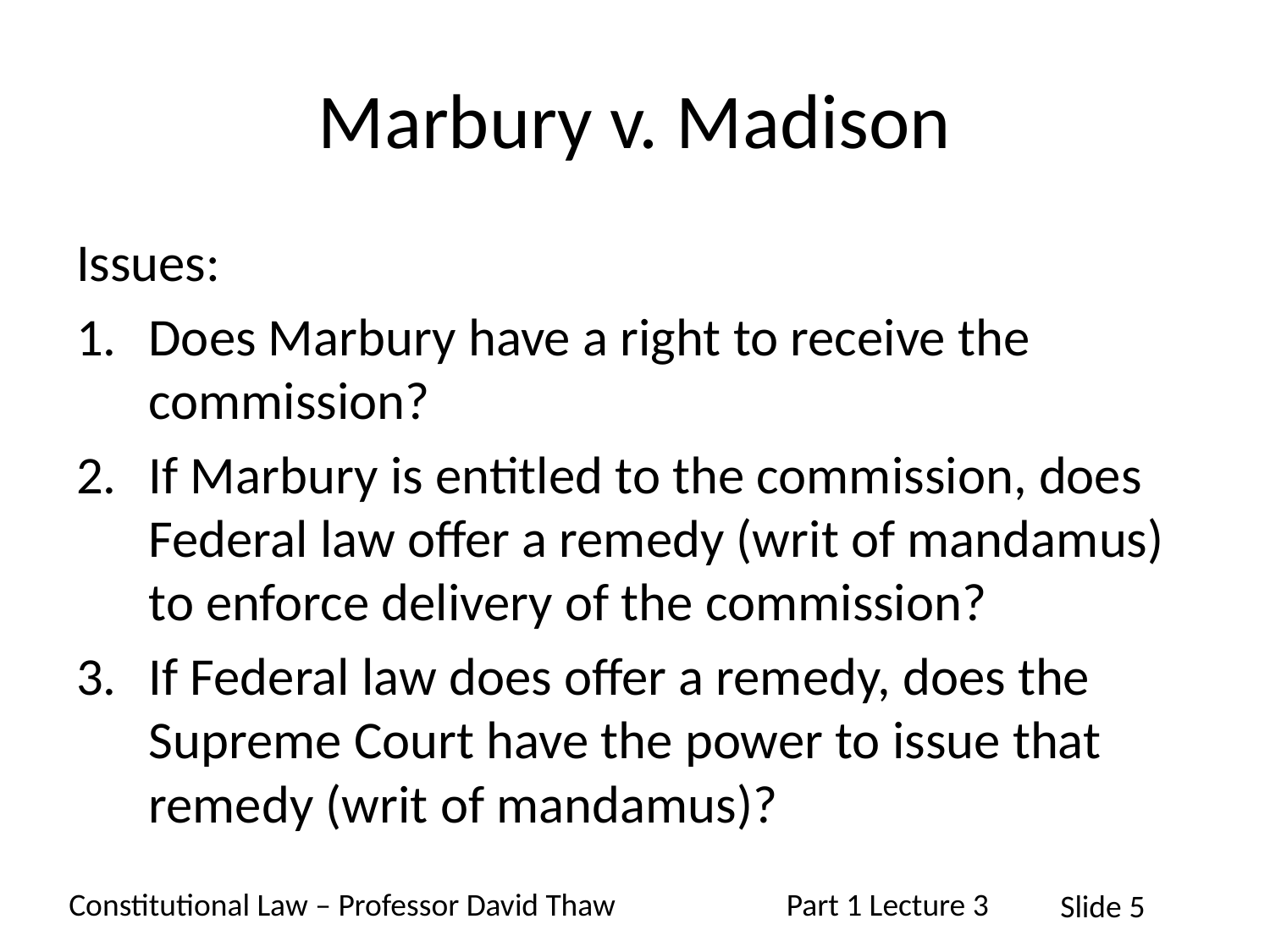

# Marbury v. Madison
Issues:
Does Marbury have a right to receive the commission?
If Marbury is entitled to the commission, does Federal law offer a remedy (writ of mandamus) to enforce delivery of the commission?
If Federal law does offer a remedy, does the Supreme Court have the power to issue that remedy (writ of mandamus)?